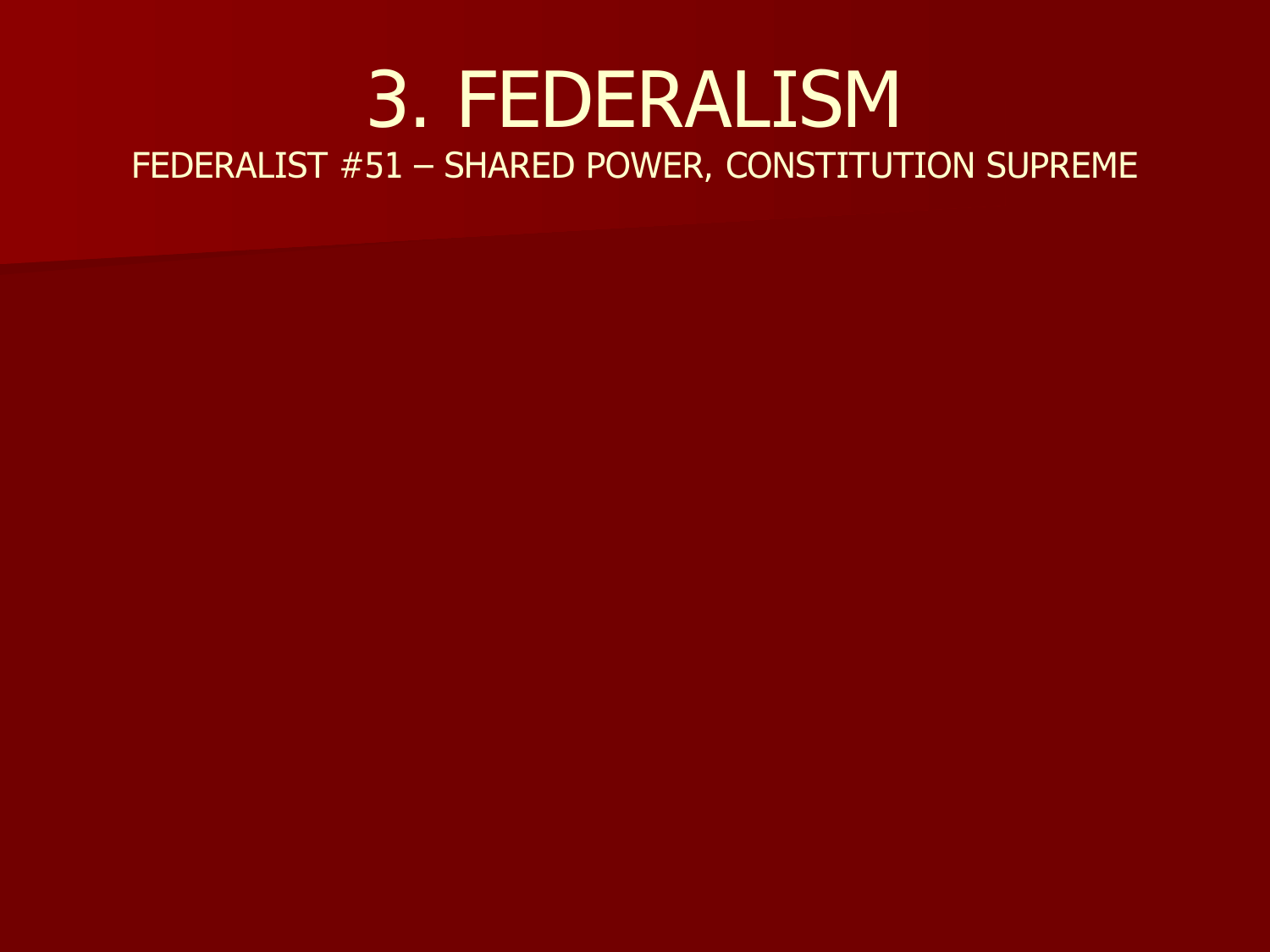

# 3. FEDERALISM FEDERALIST #51 – SHARED POWER, CONSTITUTION SUPREME